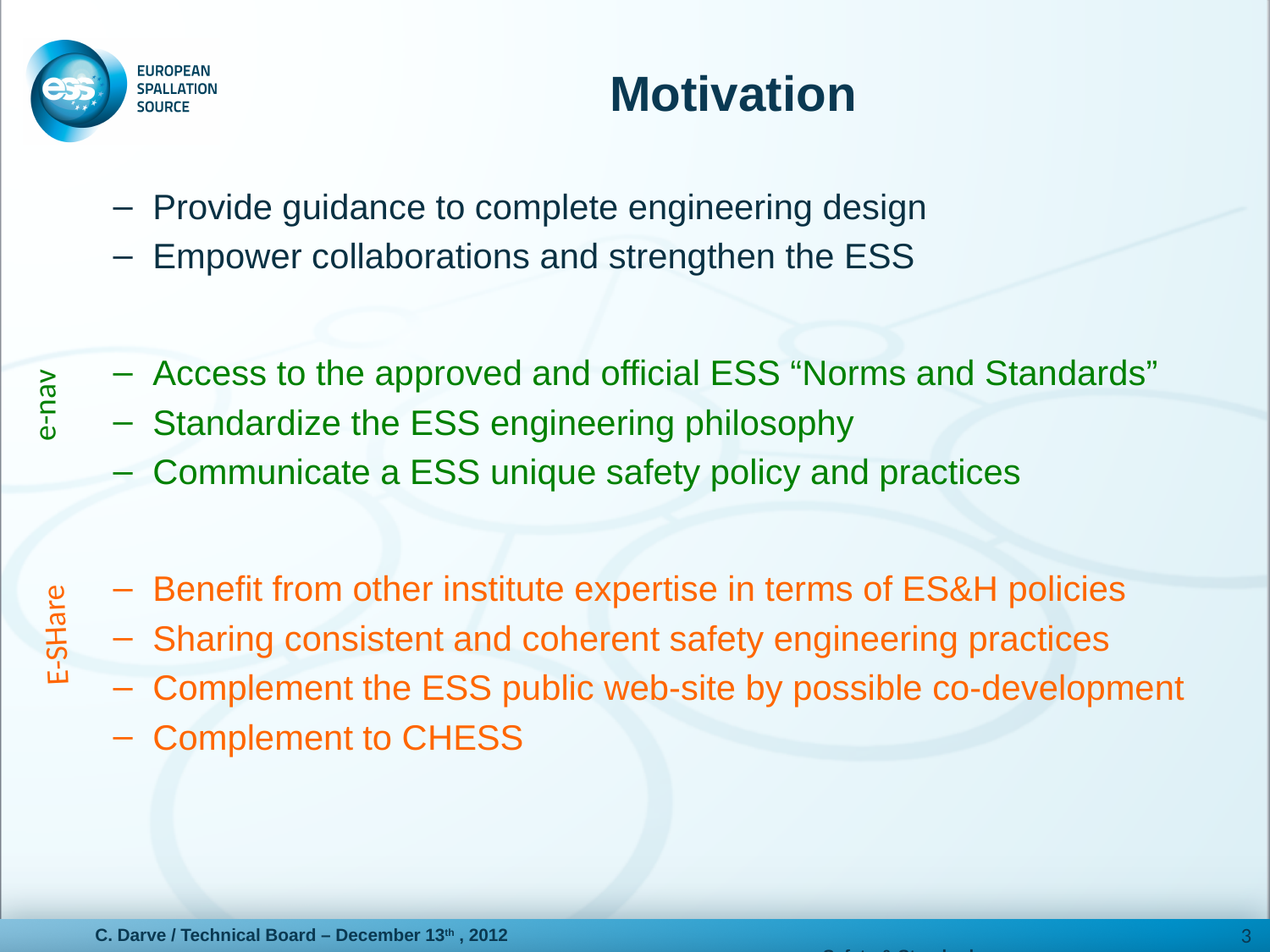

# Motivation
Provide guidance to complete engineering design
Empower collaborations and strengthen the ESS

Access to the approved and official ESS “Norms and Standards”
Standardize the ESS engineering philosophy
Communicate a ESS unique safety policy and practices

Benefit from other institute expertise in terms of ES&H policies
Sharing consistent and coherent safety engineering practices
Complement the ESS public web-site by possible co-development
Complement to CHESS

e-nav
E-SHare
3